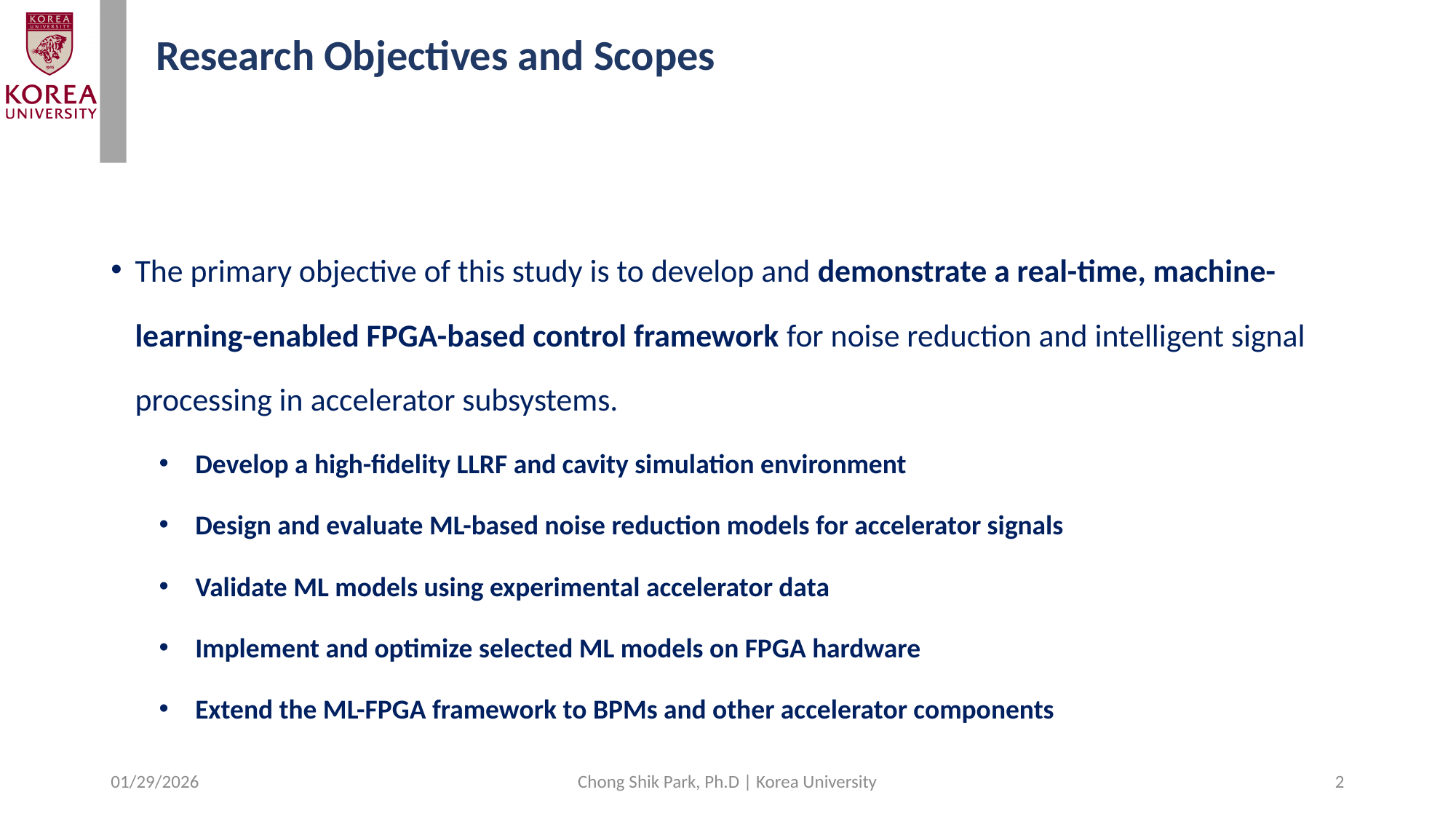

# Research Objectives and Scopes

The primary objective of this study is to develop and demonstrate a real-time, machine-learning-enabled FPGA-based control framework for noise reduction and intelligent signal processing in accelerator subsystems.
Develop a high-fidelity LLRF and cavity simulation environment
Design and evaluate ML-based noise reduction models for accelerator signals
Validate ML models using experimental accelerator data
Implement and optimize selected ML models on FPGA hardware
Extend the ML-FPGA framework to BPMs and other accelerator components
Chong Shik Park, Ph.D | Korea University
01/29/2026
2